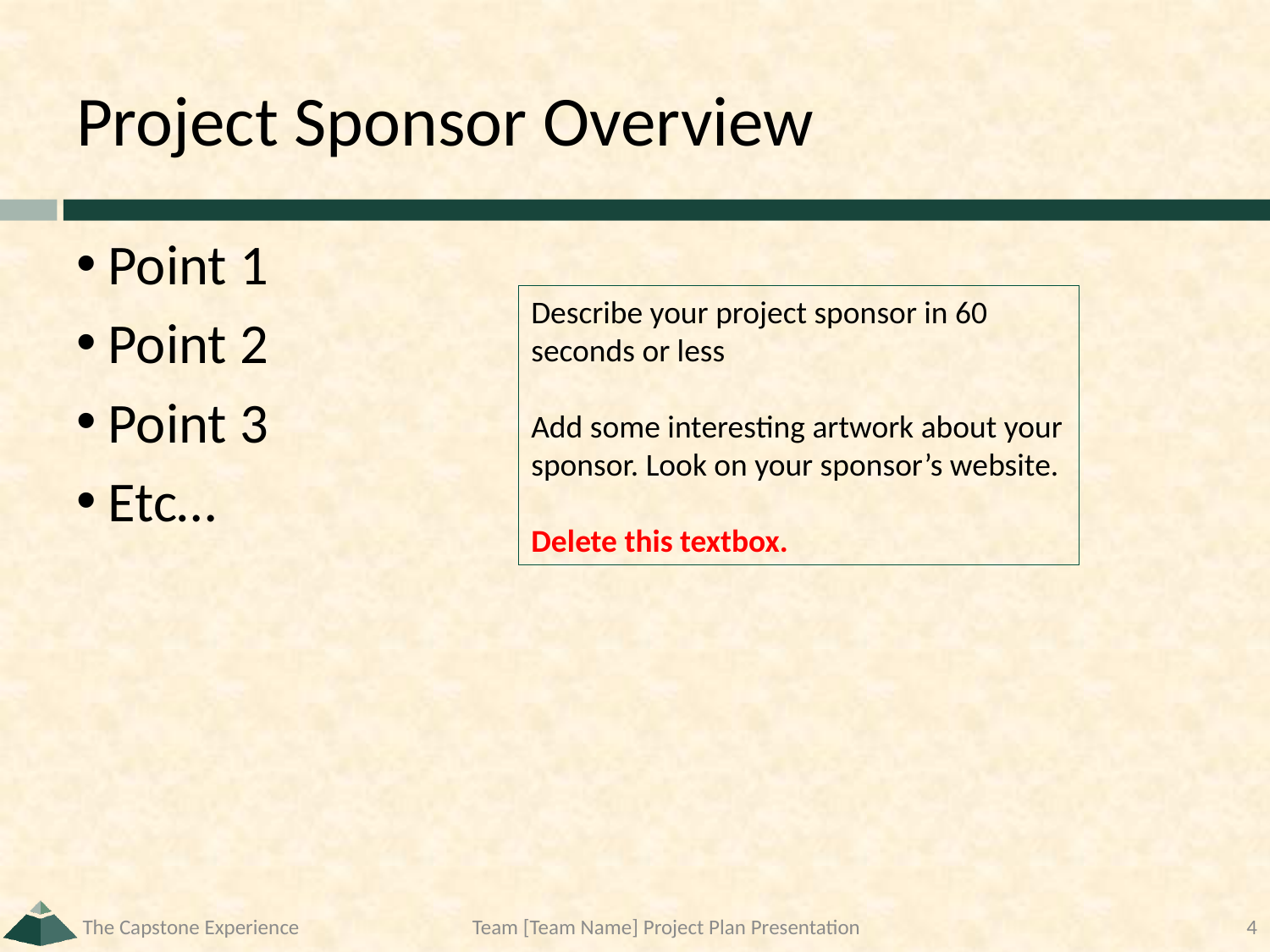

# Project Sponsor Overview
Point 1
Point 2
Point 3
Etc…

Describe your project sponsor in 60 seconds or less

Add some interesting artwork about your sponsor. Look on your sponsor’s website.

Delete this textbox.
The Capstone Experience
Team [Team Name] Project Plan Presentation
4